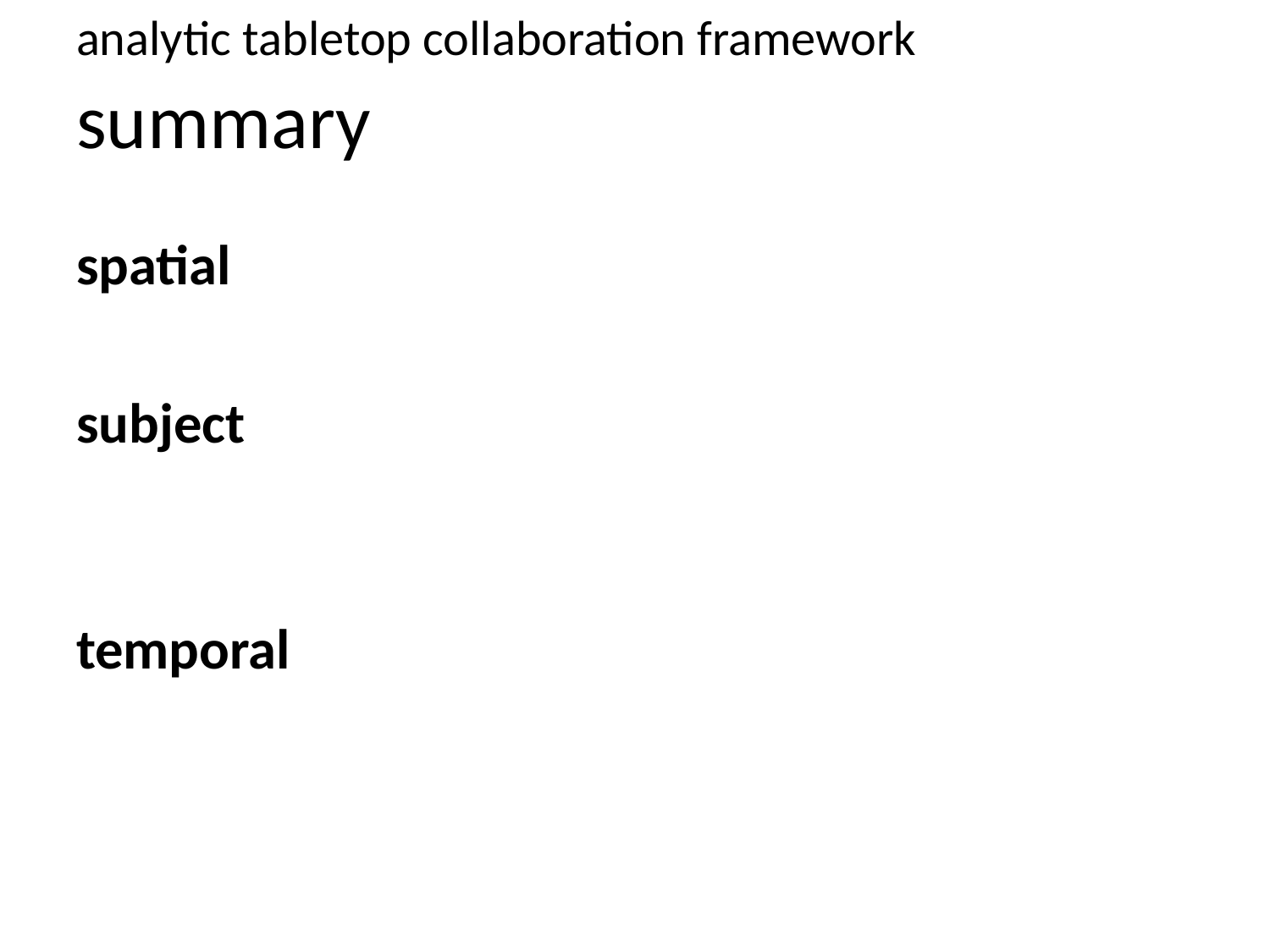

analytic tabletop collaboration framework
# summary
spatial

subject
………………………………………..
temporal